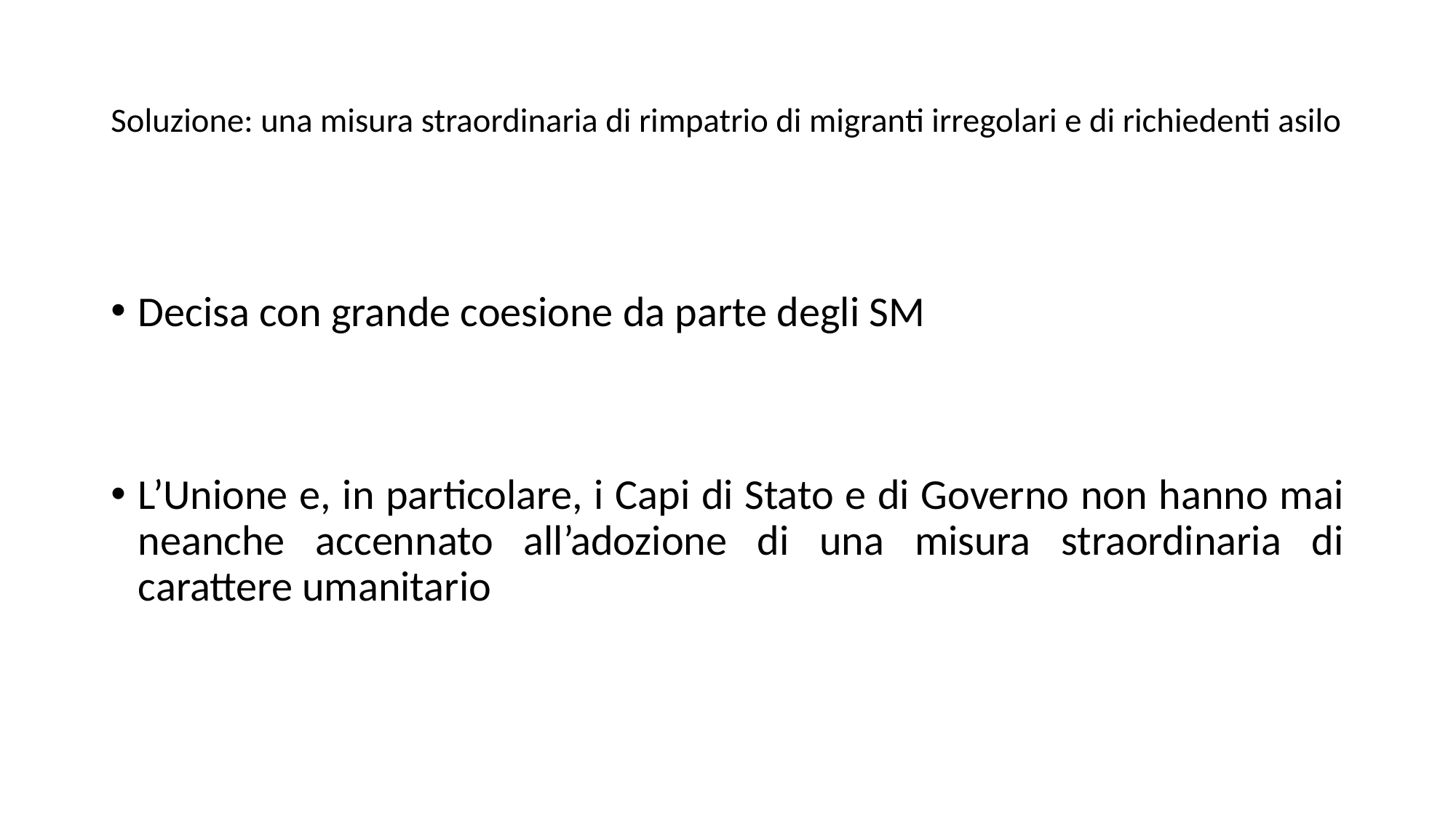

# Soluzione: una misura straordinaria di rimpatrio di migranti irregolari e di richiedenti asilo

Decisa con grande coesione da parte degli SM

L’Unione e, in particolare, i Capi di Stato e di Governo non hanno mai neanche accennato all’adozione di una misura straordinaria di carattere umanitario